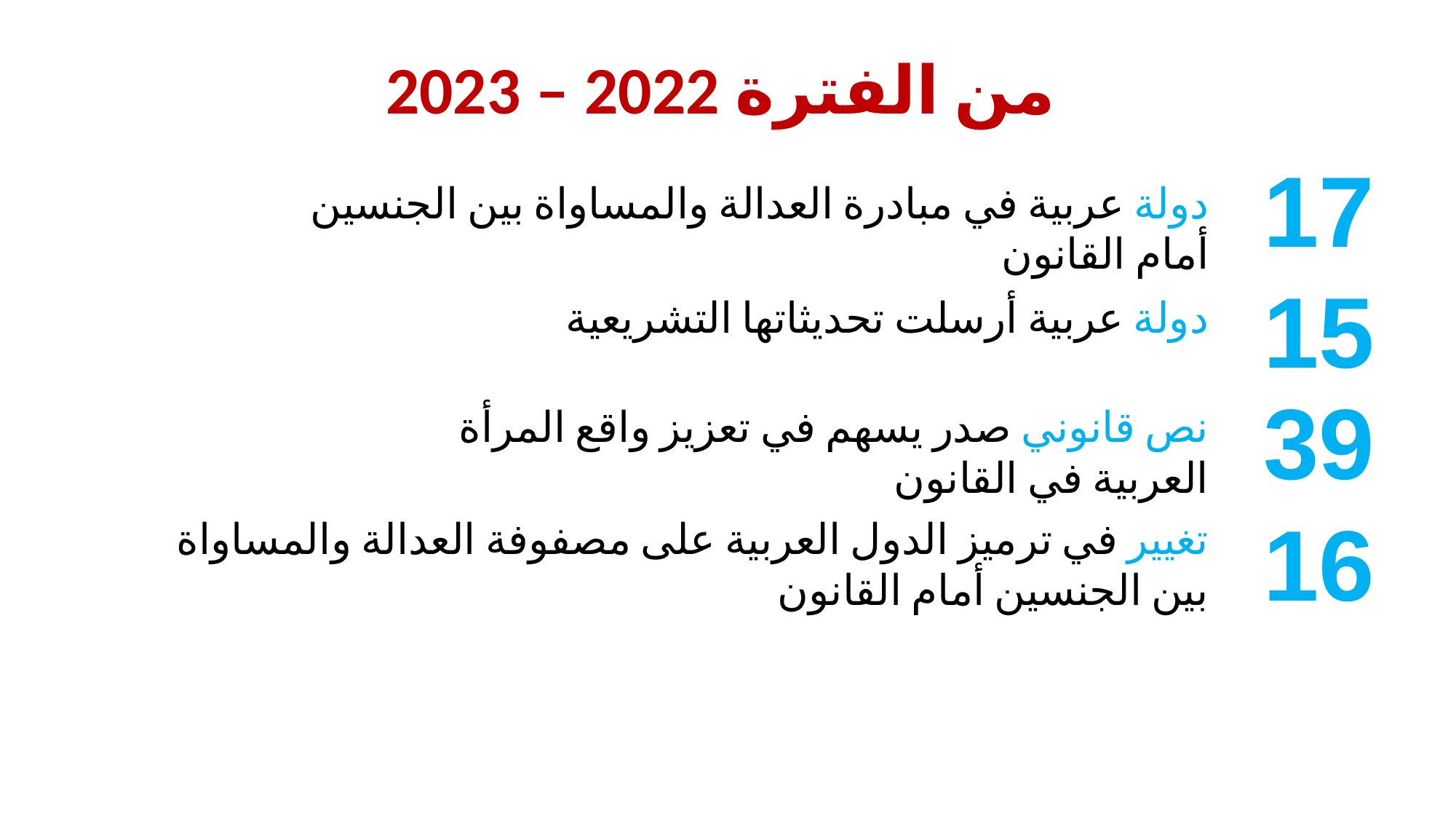

من الفترة 2022 – 2023
17
دولة عربية في مبادرة العدالة والمساواة بين الجنسين أمام القانون
15
دولة عربية أرسلت تحديثاتها التشريعية
39
نص قانوني صدر يسهم في تعزيز واقع المرأة العربية في القانون
16
تغيير في ترميز الدول العربية على مصفوفة العدالة والمساواة بين الجنسين أمام القانون